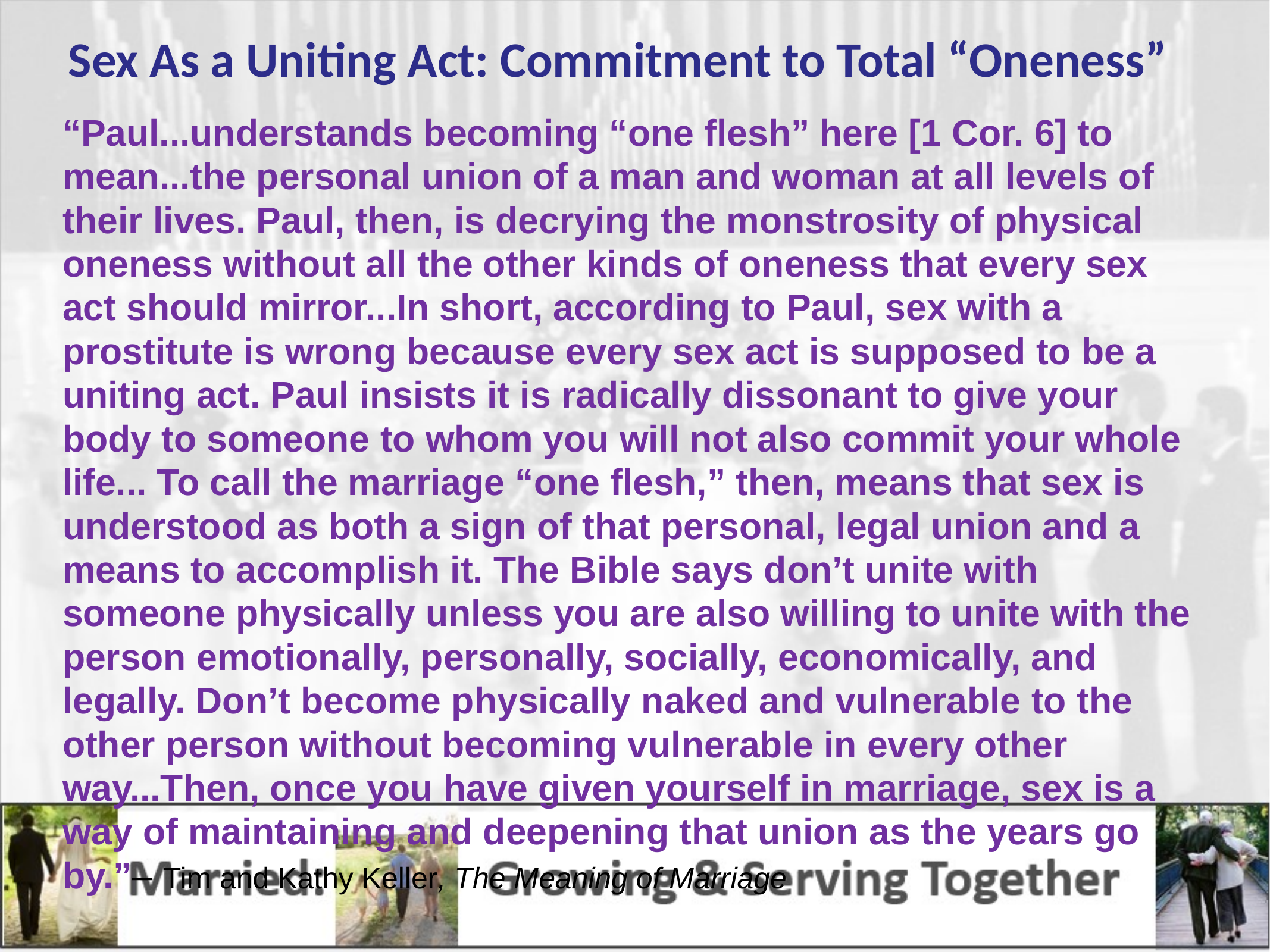

Sex As a Uniting Act: Commitment to Total “Oneness”
“Paul...understands becoming “one flesh” here [1 Cor. 6] to mean...the personal union of a man and woman at all levels of their lives. Paul, then, is decrying the monstrosity of physical oneness without all the other kinds of oneness that every sex act should mirror...In short, according to Paul, sex with a prostitute is wrong because every sex act is supposed to be a uniting act. Paul insists it is radically dissonant to give your body to someone to whom you will not also commit your whole life... To call the marriage “one flesh,” then, means that sex is understood as both a sign of that personal, legal union and a means to accomplish it. The Bible says don’t unite with someone physically unless you are also willing to unite with the person emotionally, personally, socially, economically, and legally. Don’t become physically naked and vulnerable to the other person without becoming vulnerable in every other way...Then, once you have given yourself in marriage, sex is a way of maintaining and deepening that union as the years go by.”– Tim and Kathy Keller, The Meaning of Marriage